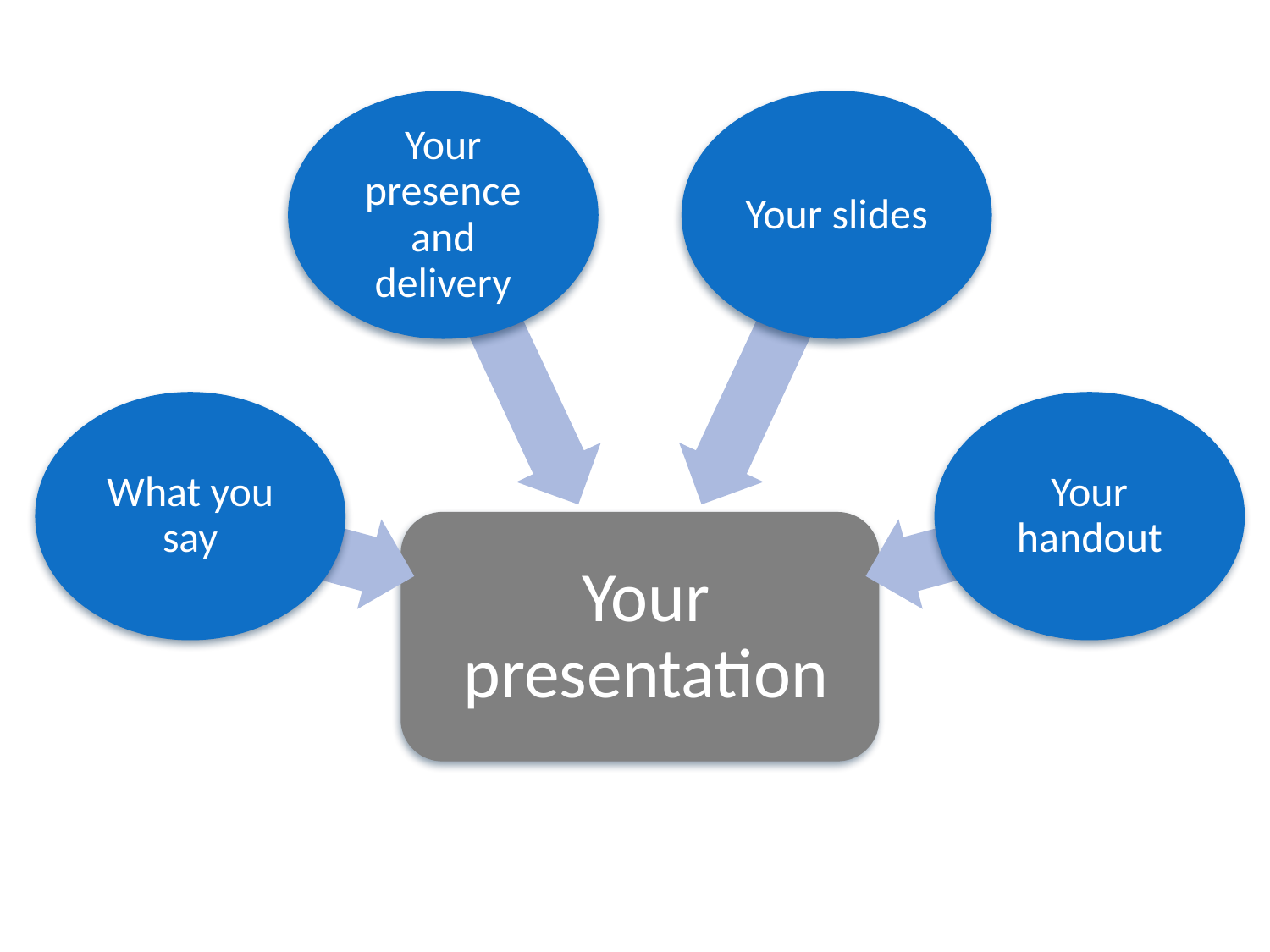

Your presentation
What you say
Your presence and delivery
Your slides
Your handout